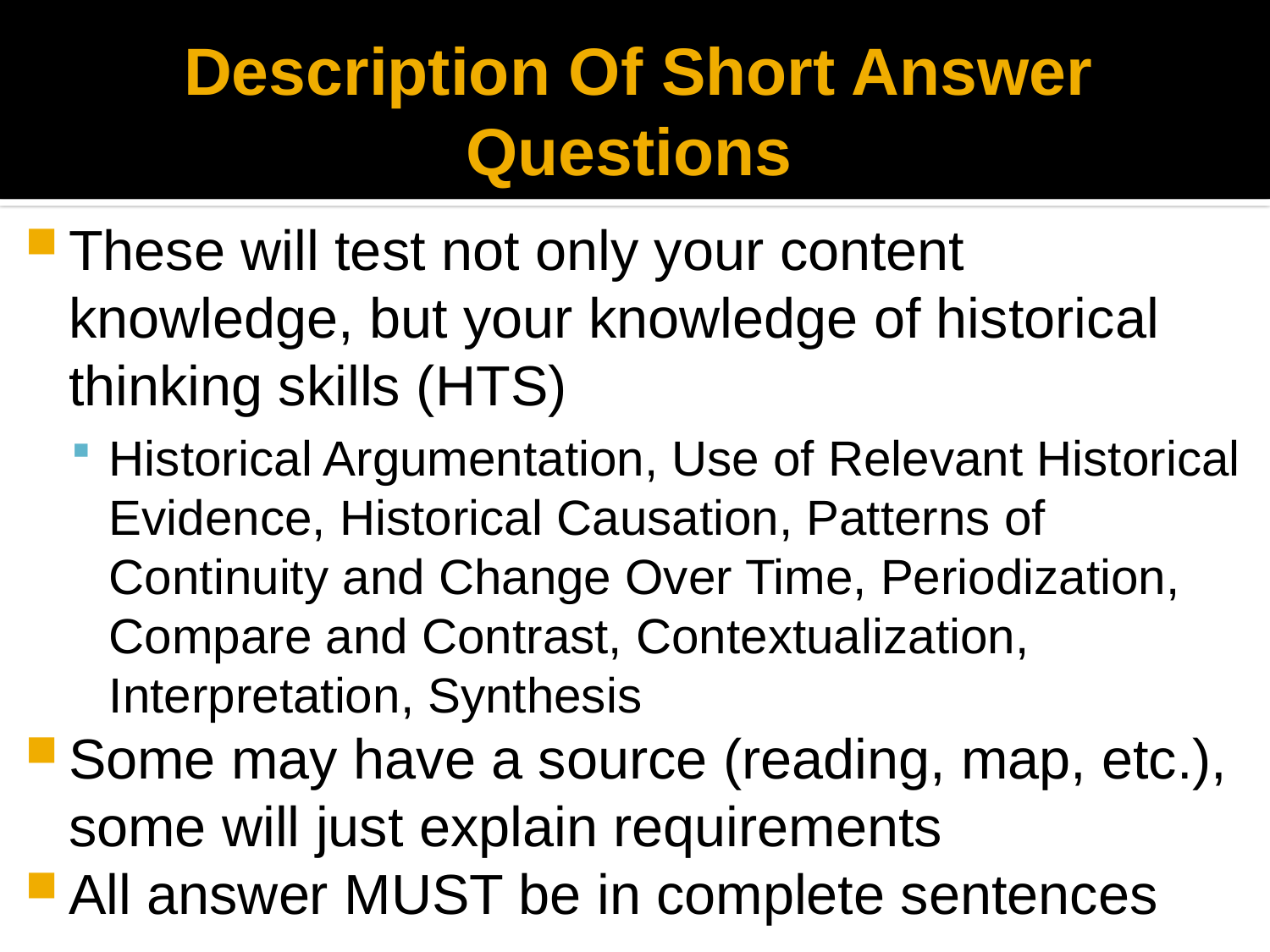

# Description Of Short Answer Questions
These will test not only your content knowledge, but your knowledge of historical thinking skills (HTS)
Historical Argumentation, Use of Relevant Historical Evidence, Historical Causation, Patterns of Continuity and Change Over Time, Periodization, Compare and Contrast, Contextualization, Interpretation, Synthesis
Some may have a source (reading, map, etc.), some will just explain requirements
All answer MUST be in complete sentences